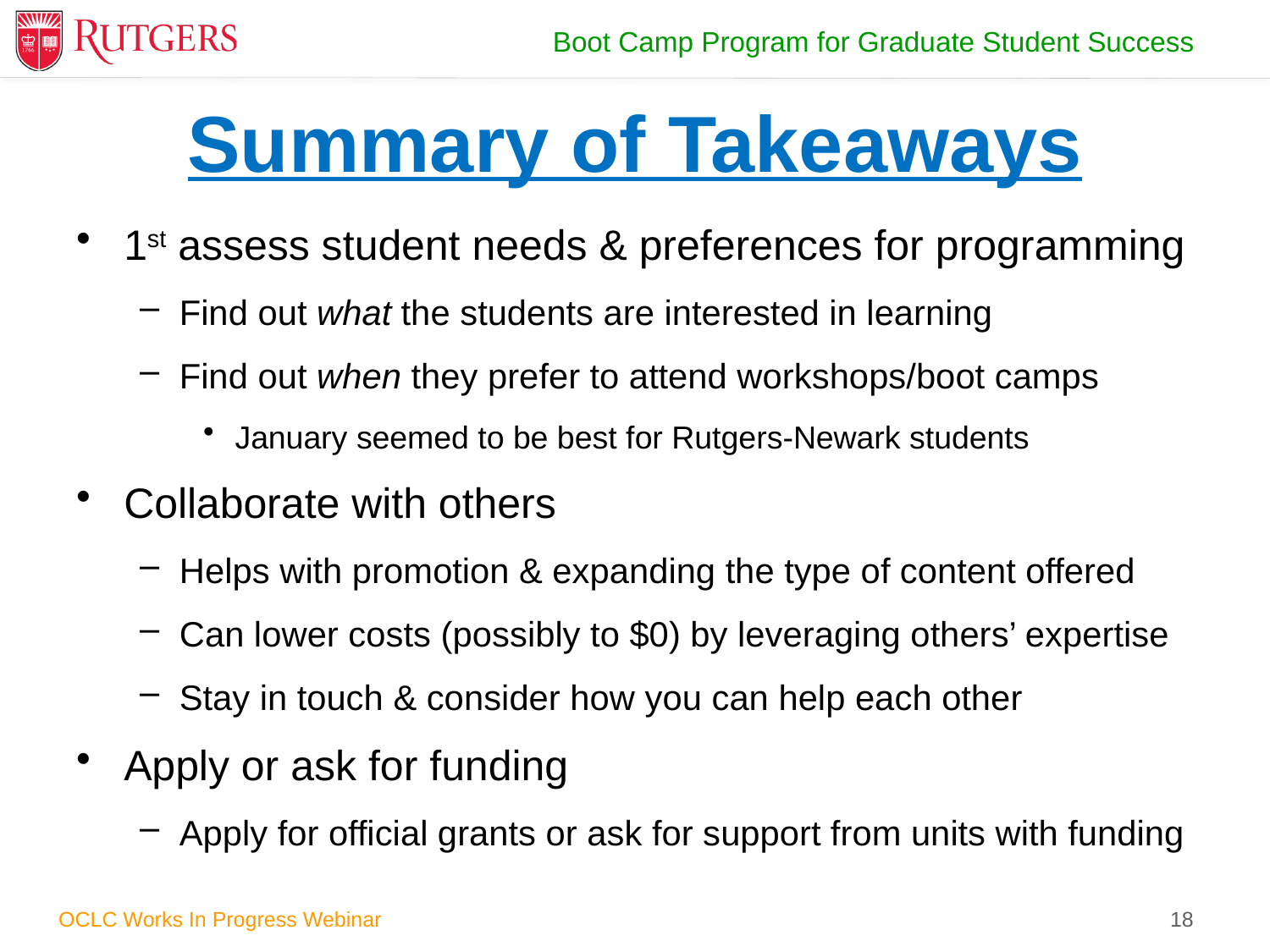

# Summary of Takeaways
1st assess student needs & preferences for programming
Find out what the students are interested in learning
Find out when they prefer to attend workshops/boot camps
January seemed to be best for Rutgers-Newark students
Collaborate with others
Helps with promotion & expanding the type of content offered
Can lower costs (possibly to $0) by leveraging others’ expertise
Stay in touch & consider how you can help each other
Apply or ask for funding
Apply for official grants or ask for support from units with funding
18